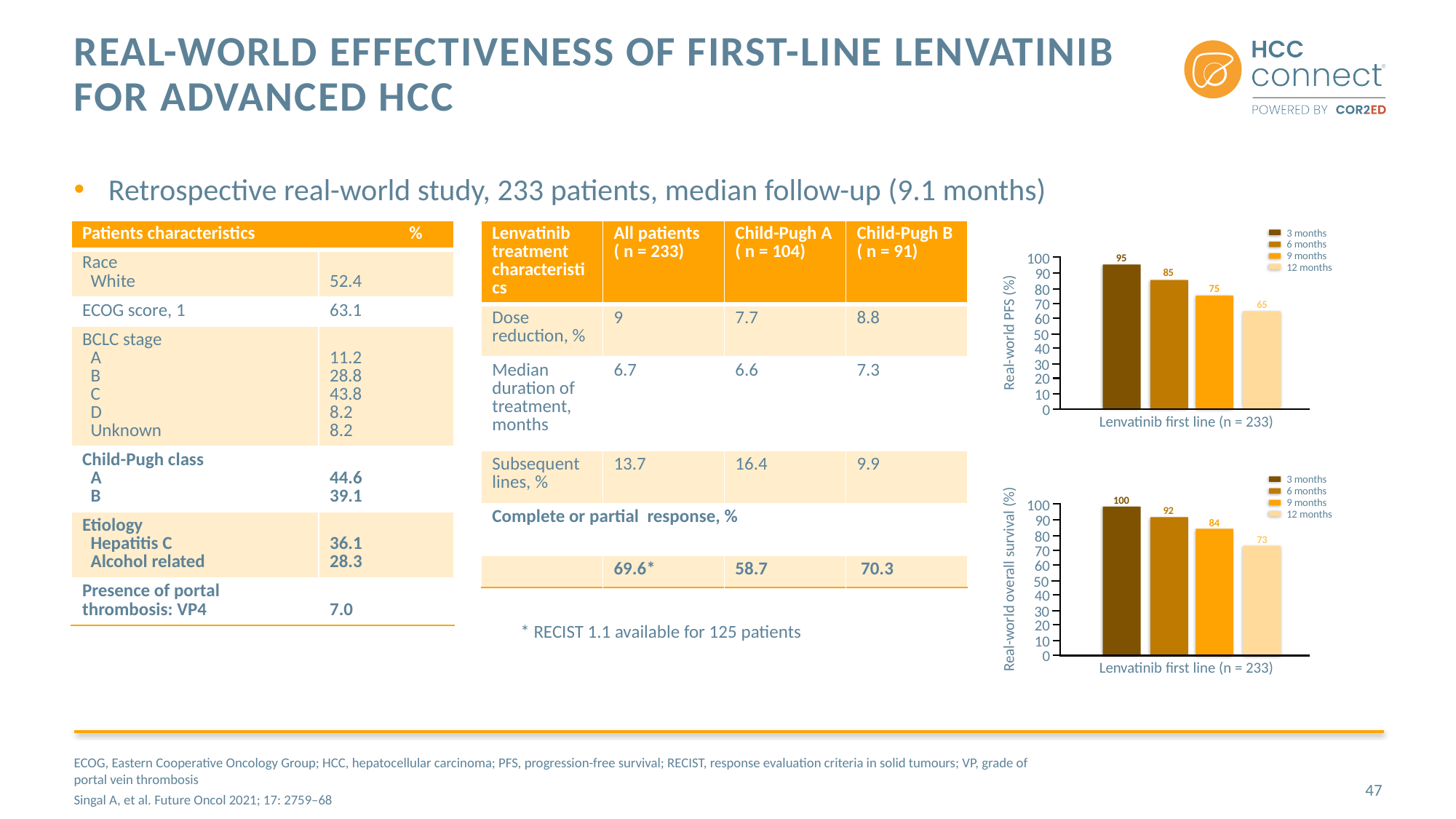

# Real-world effectiveness of first-line lenvatinib for advanced HCC
Retrospective real-world study, 233 patients, median follow-up (9.1 months)

| Patients characteristics % |  |
| --- | --- |
| Race White | 52.4 |
| ECOG score, 1 | 63.1 |
| BCLC stage A B C D Unknown | 11.2 28.8 43.8 8.2 8.2 |
| Child-Pugh class A B | 44.6 39.1 |
| Etiology Hepatitis C Alcohol related | 36.1 28.3 |
| Presence of portal thrombosis: VP4 | 7.0 |
| Lenvatinib treatment characteristics | All patients ( n = 233) | Child-Pugh A ( n = 104) | Child-Pugh B ( n = 91) |
| --- | --- | --- | --- |
| Dose reduction, % | 9 | 7.7 | 8.8 |
| Median duration of treatment, months | 6.7 | 6.6 | 7.3 |
| Subsequent lines, % | 13.7 | 16.4 | 9.9 |
| Complete or partial response, % |  |  |  |
|  | 69.6\* | 58.7 | 70.3 |
3 months
6 months
9 months
12 months

100
95

90
85

80
75
70
65
60
50
Real-world PFS (%)
40
30
20
10
0
Lenvatinib first line (n = 233)

3 months
6 months
9 months
12 months

100
100

92

90
84

80
73

70
60
50
Real-world overall survival (%)
40
30
20
10
0
Lenvatinib first line (n = 233)

* RECIST 1.1 available for 125 patients
ECOG, Eastern Cooperative Oncology Group; HCC, hepatocellular carcinoma; PFS, progression-free survival; RECIST, response evaluation criteria in solid tumours; VP, grade of portal vein thrombosis
Singal A, et al. Future Oncol 2021; 17: 2759–68
47